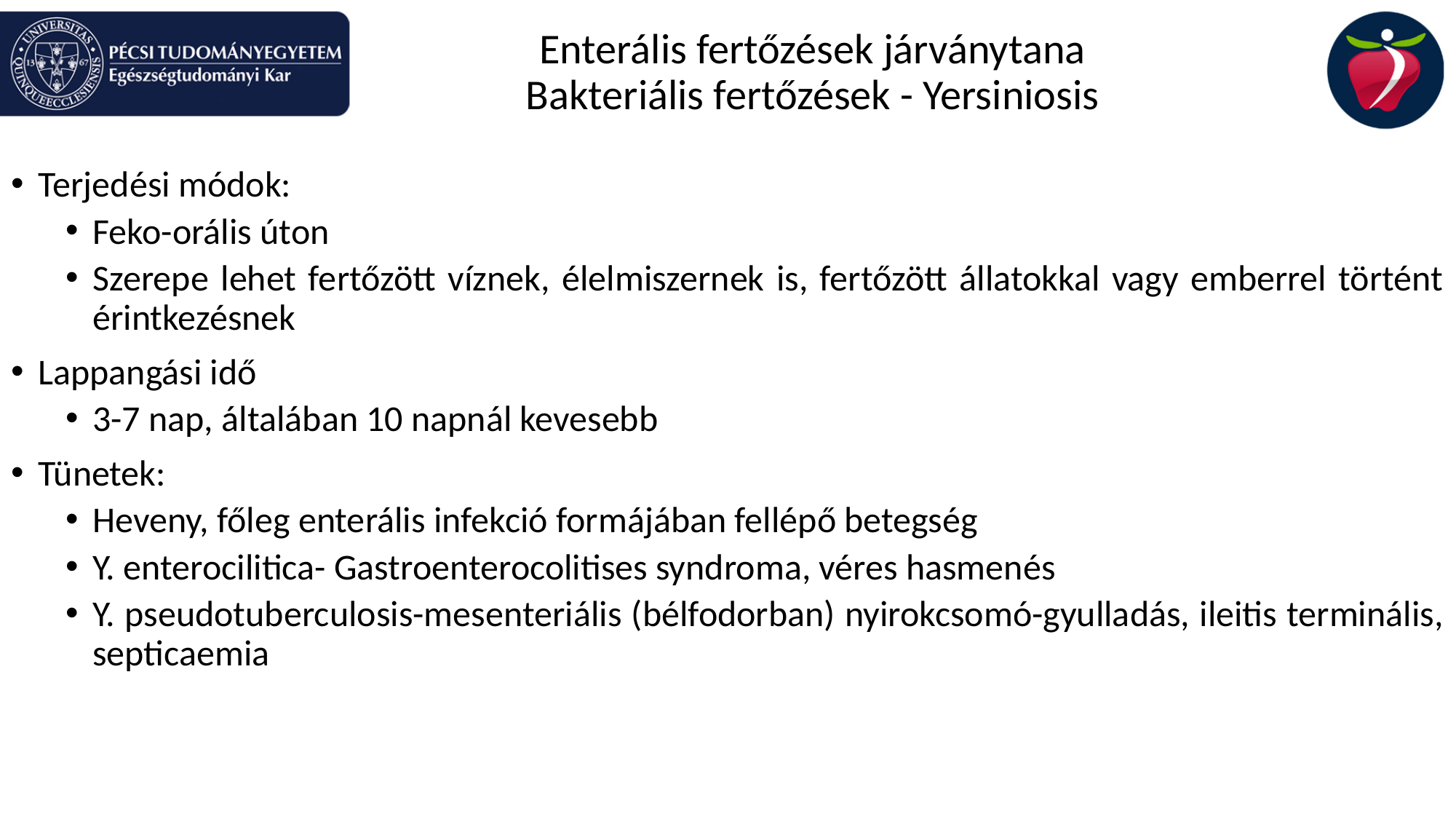

# Enterális fertőzések járványtana Bakteriális fertőzések - Yersiniosis
Terjedési módok:
Feko-orális úton
Szerepe lehet fertőzött víznek, élelmiszernek is, fertőzött állatokkal vagy emberrel történt érintkezésnek
Lappangási idő
3-7 nap, általában 10 napnál kevesebb
Tünetek:
Heveny, főleg enterális infekció formájában fellépő betegség
Y. enterocilitica- Gastroenterocolitises syndroma, véres hasmenés
Y. pseudotuberculosis-mesenteriális (bélfodorban) nyirokcsomó-gyulladás, ileitis terminális, septicaemia